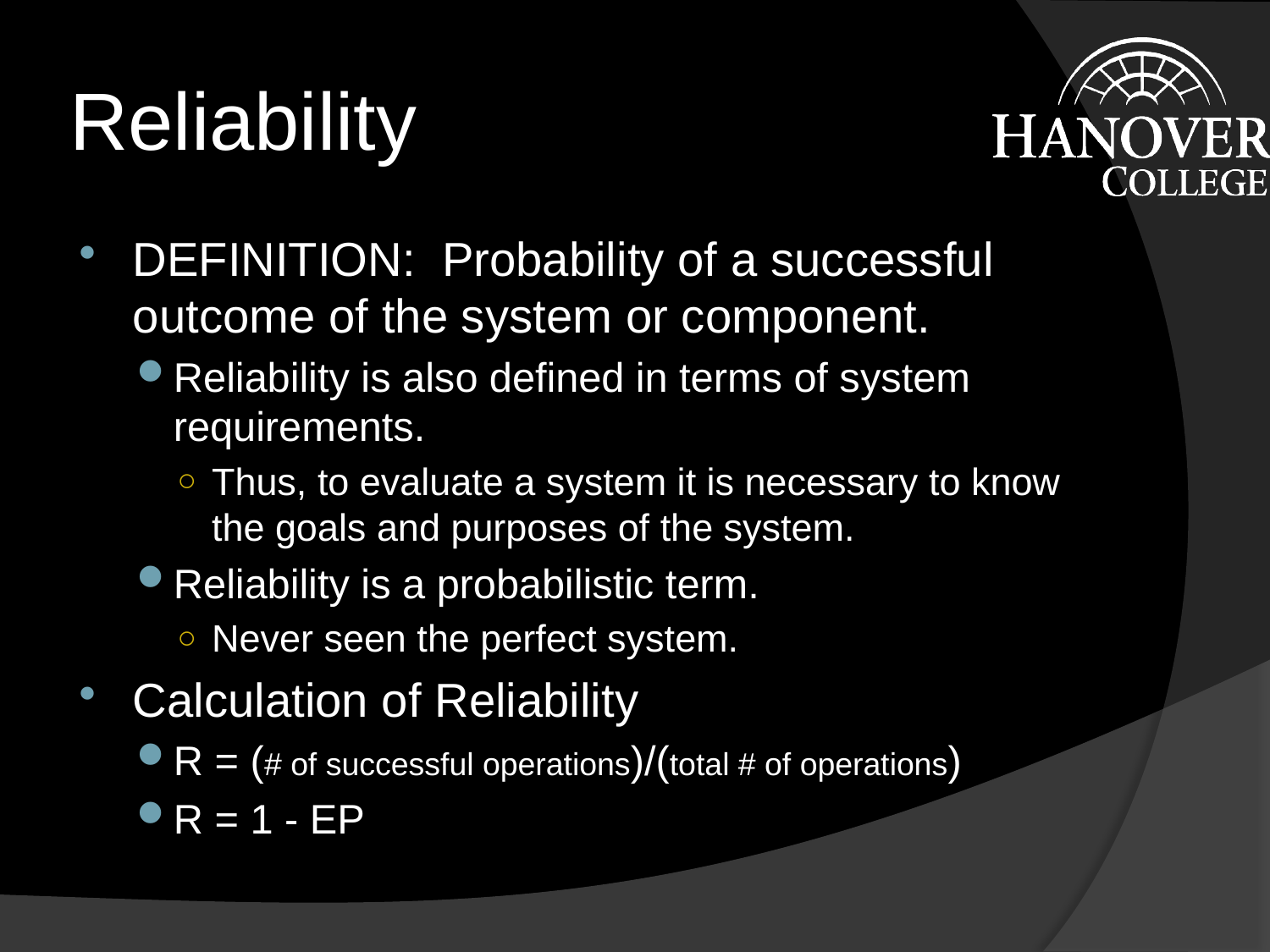

# Reliability
DEFINITION:  Probability of a successful outcome of the system or component.
Reliability is also defined in terms of system requirements.
Thus, to evaluate a system it is necessary to know the goals and purposes of the system.
Reliability is a probabilistic term.
Never seen the perfect system.
Calculation of Reliability
R = (# of successful operations)/(total # of operations)
R = 1 - EP